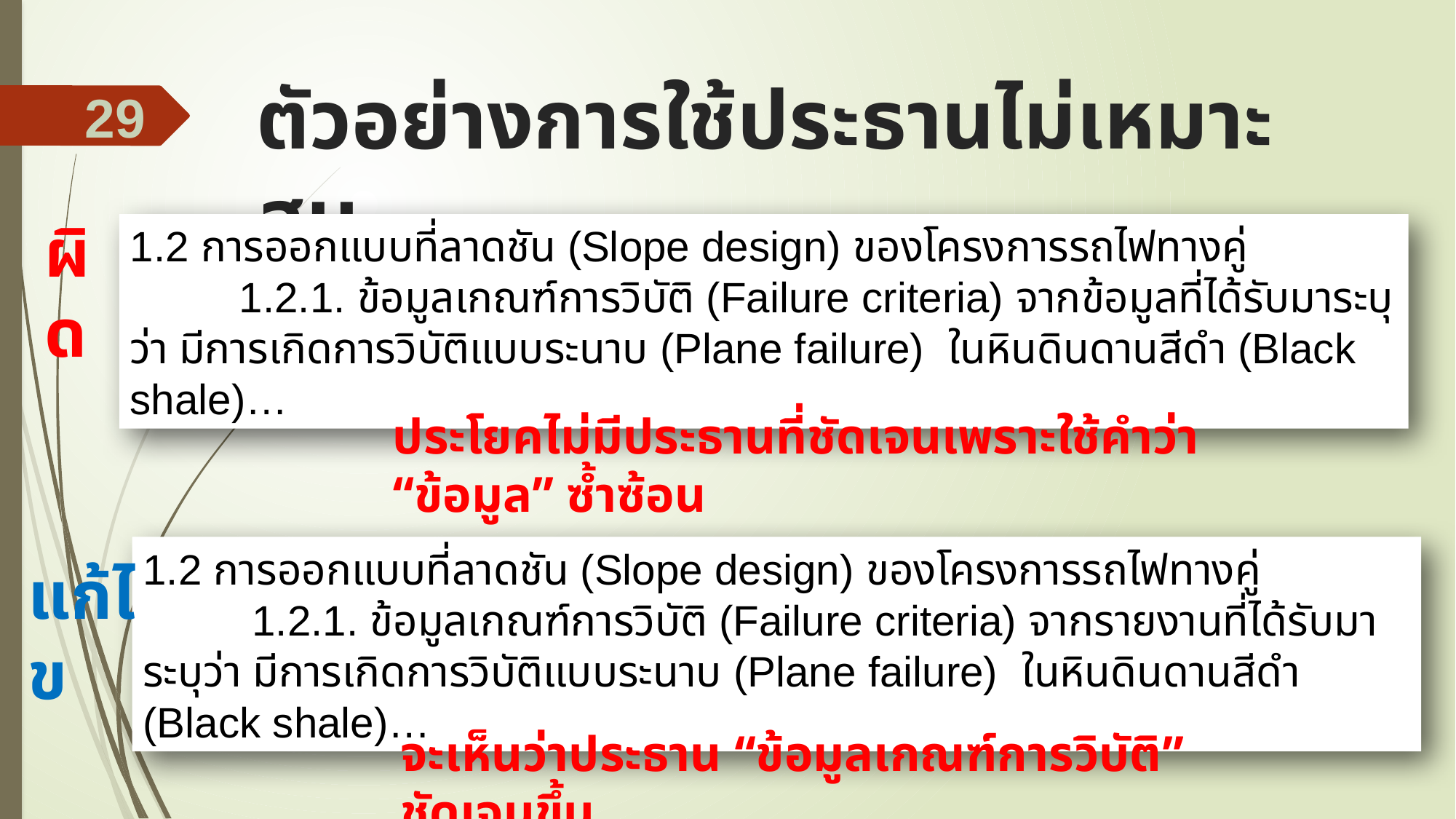

# ตัวอย่างการใช้ประธานไม่เหมาะสม
29
ผิด
1.2 การออกแบบที่ลาดชัน (Slope design) ของโครงการรถไฟทางคู่
	1.2.1. ข้อมูลเกณฑ์การวิบัติ (Failure criteria) จากข้อมูลที่ได้รับมาระบุว่า มีการเกิดการวิบัติแบบระนาบ (Plane failure)  ในหินดินดานสีดำ (Black shale)…
ประโยคไม่มีประธานที่ชัดเจนเพราะใช้คำว่า “ข้อมูล” ซ้ำซ้อน
1.2 การออกแบบที่ลาดชัน (Slope design) ของโครงการรถไฟทางคู่
	1.2.1. ข้อมูลเกณฑ์การวิบัติ (Failure criteria) จากรายงานที่ได้รับมา ระบุว่า มีการเกิดการวิบัติแบบระนาบ (Plane failure)  ในหินดินดานสีดำ (Black shale)…
แก้ไข
จะเห็นว่าประธาน “ข้อมูลเกณฑ์การวิบัติ” ชัดเจนขึ้น